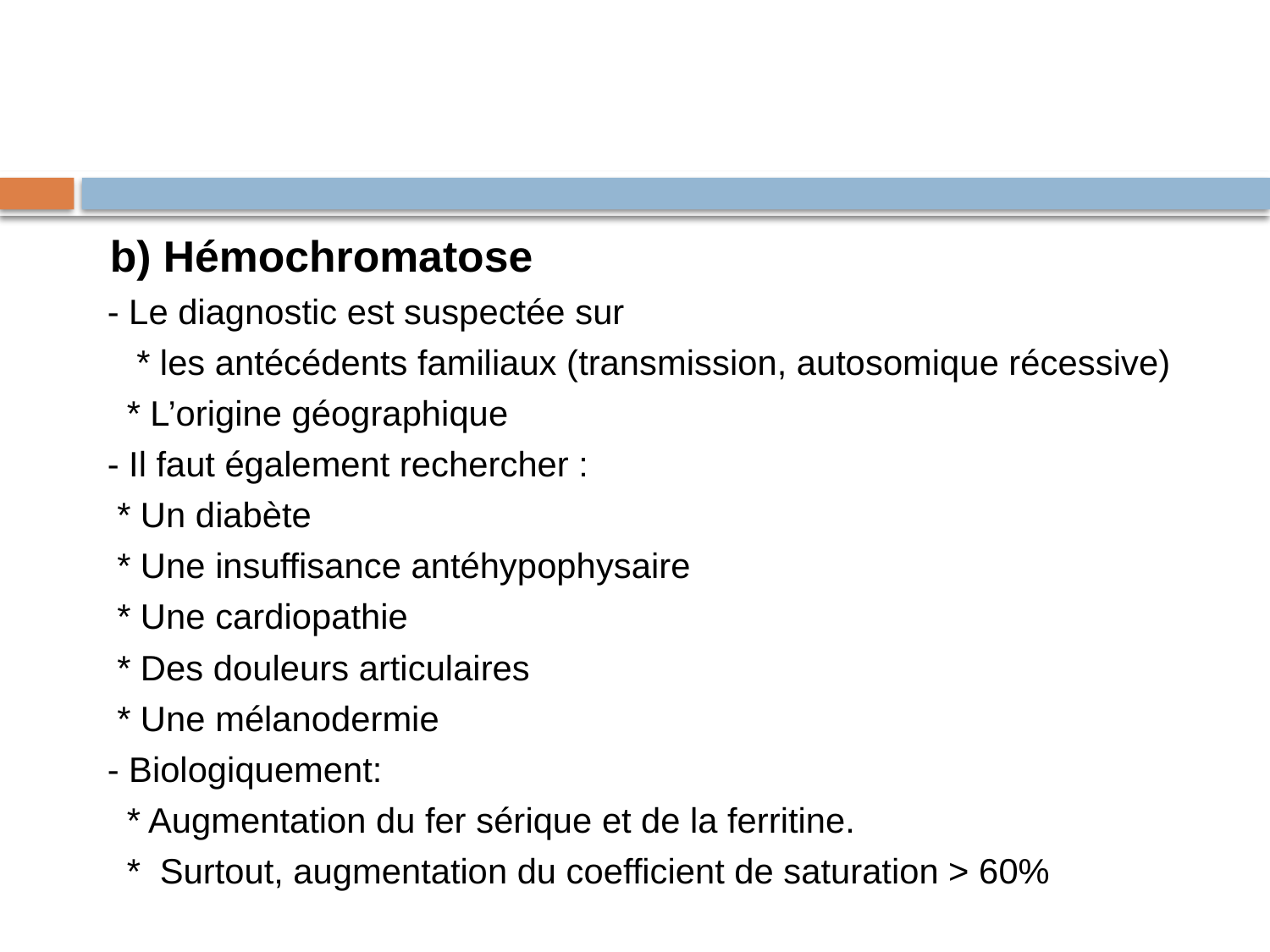

#
 b) Hémochromatose
 - Le diagnostic est suspectée sur
    * les antécédents familiaux (transmission, autosomique récessive)
   * L’origine géographique
 - Il faut également rechercher :
  * Un diabète
  * Une insuffisance antéhypophysaire
  * Une cardiopathie
  * Des douleurs articulaires
  * Une mélanodermie
 - Biologiquement:
   * Augmentation du fer sérique et de la ferritine.
   *  Surtout, augmentation du coefficient de saturation > 60%